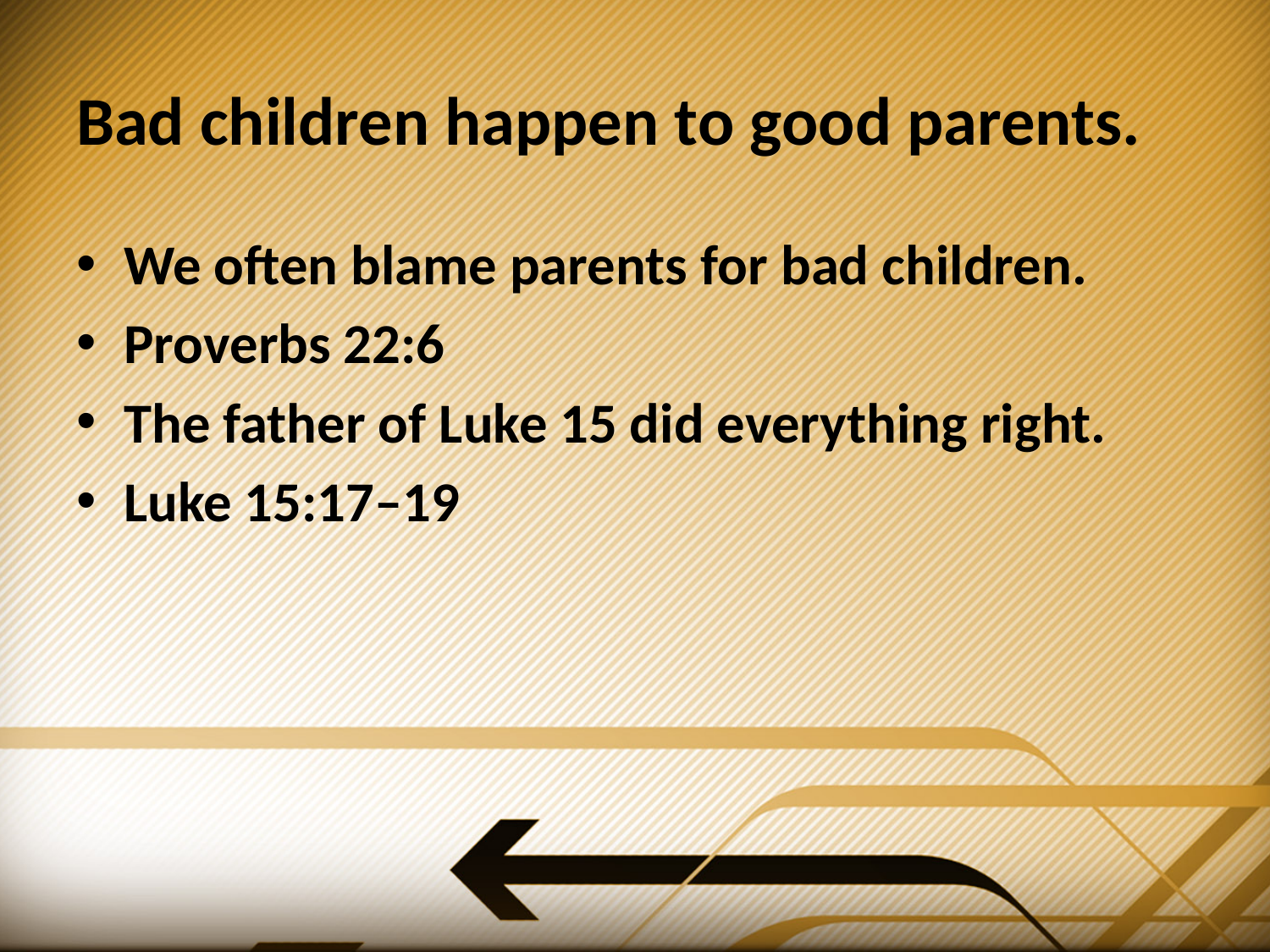

# Bad children happen to good parents.
We often blame parents for bad children.
Proverbs 22:6
The father of Luke 15 did everything right.
Luke 15:17–19